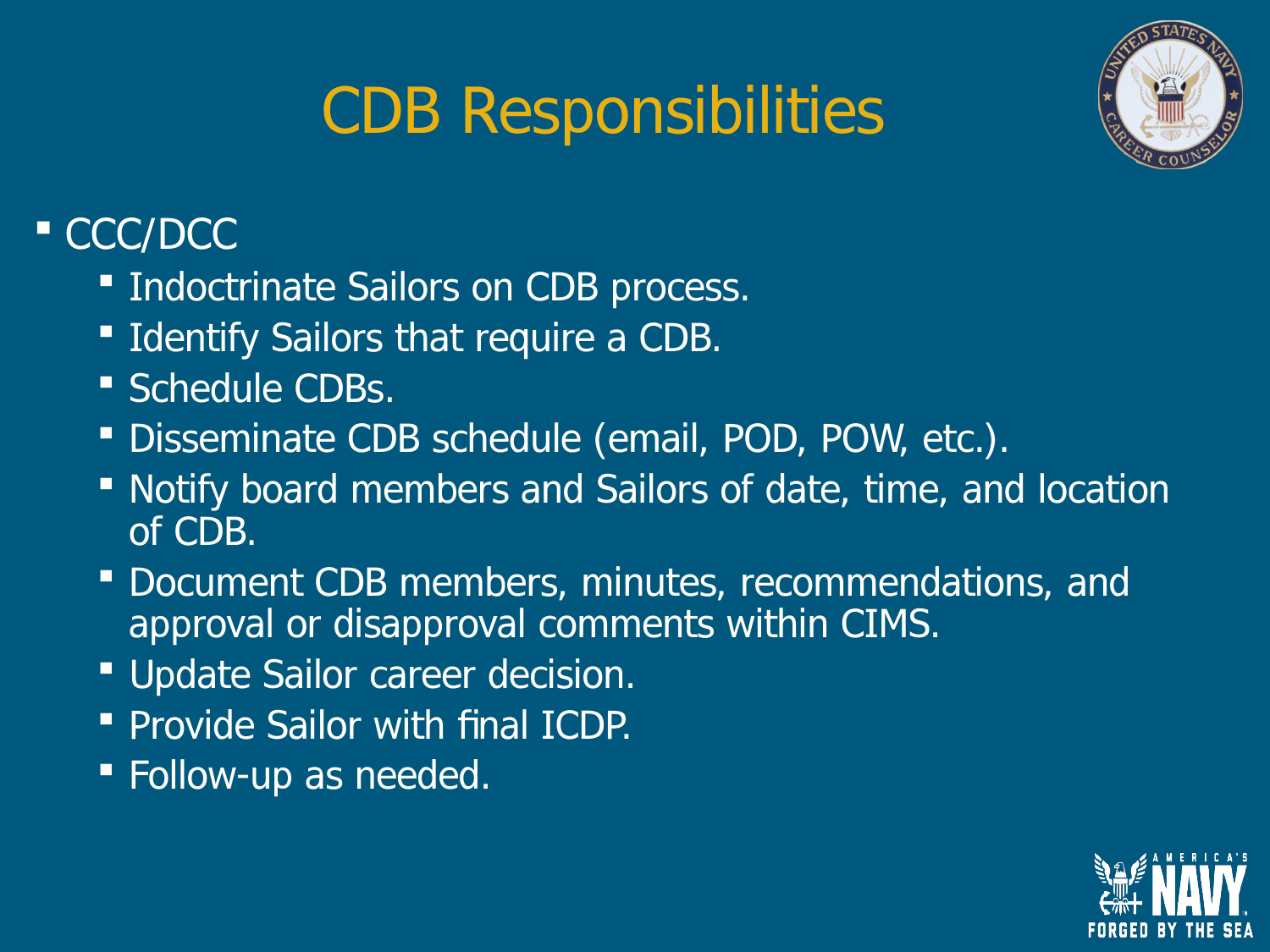

# CDB Responsibilities
CCC/DCC
Indoctrinate Sailors on CDB process.
Identify Sailors that require a CDB.
Schedule CDBs.
Disseminate CDB schedule (email, POD, POW, etc.).
Notify board members and Sailors of date, time, and location of CDB.
Document CDB members, minutes, recommendations, and approval or disapproval comments within CIMS.
Update Sailor career decision.
Provide Sailor with final ICDP.
Follow-up as needed.